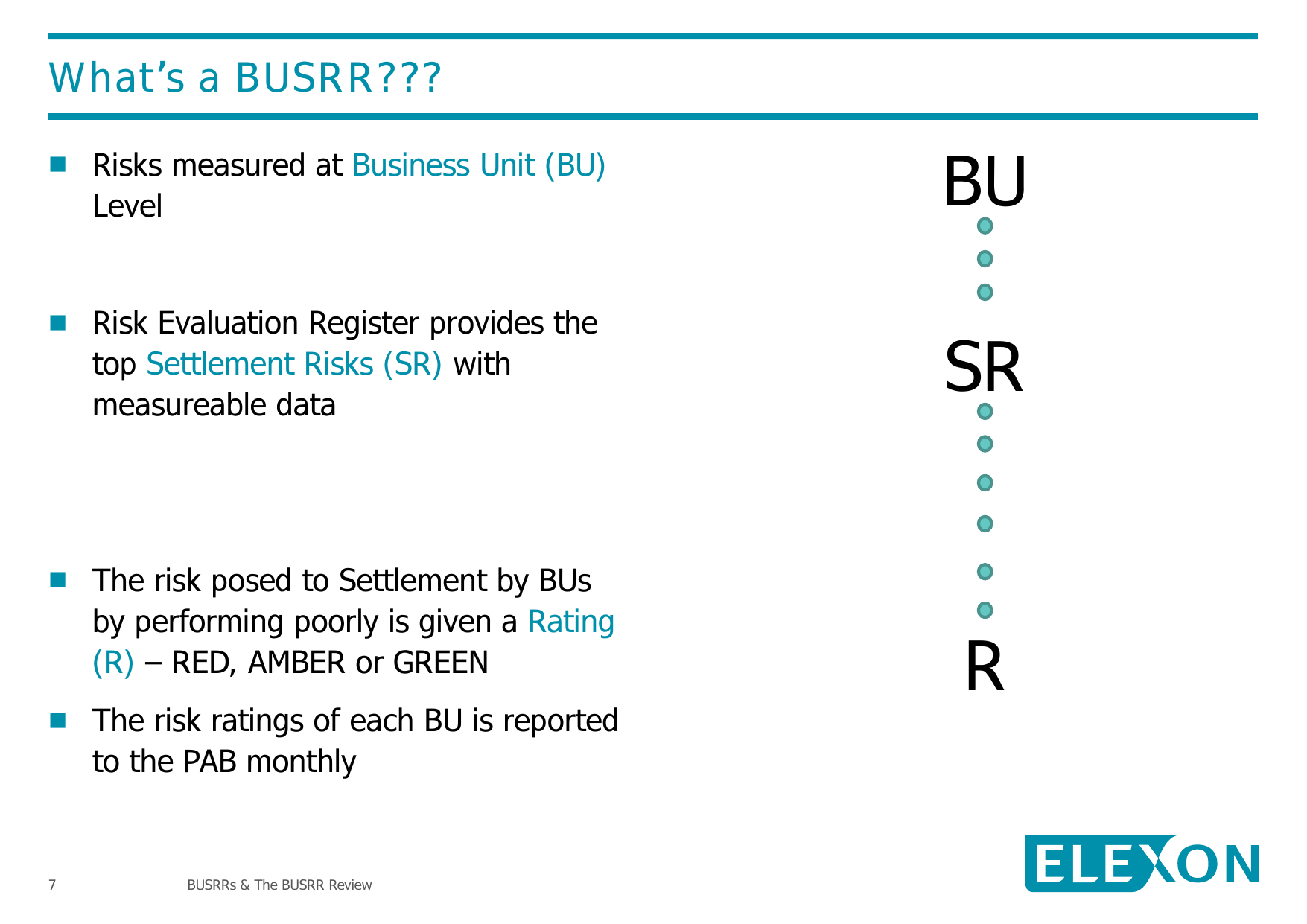

# What’s a BUSRR???
BU

Risks measured at Business Unit (BU) Level

Risk Evaluation Register provides the top Settlement Risks (SR) with measureable data

The risk posed to Settlement by BUs by performing poorly is given a Rating (R) – RED, AMBER or GREEN
The risk ratings of each BU is reported to the PAB monthly

SR

R

BUSRRs & The BUSRR Review
7